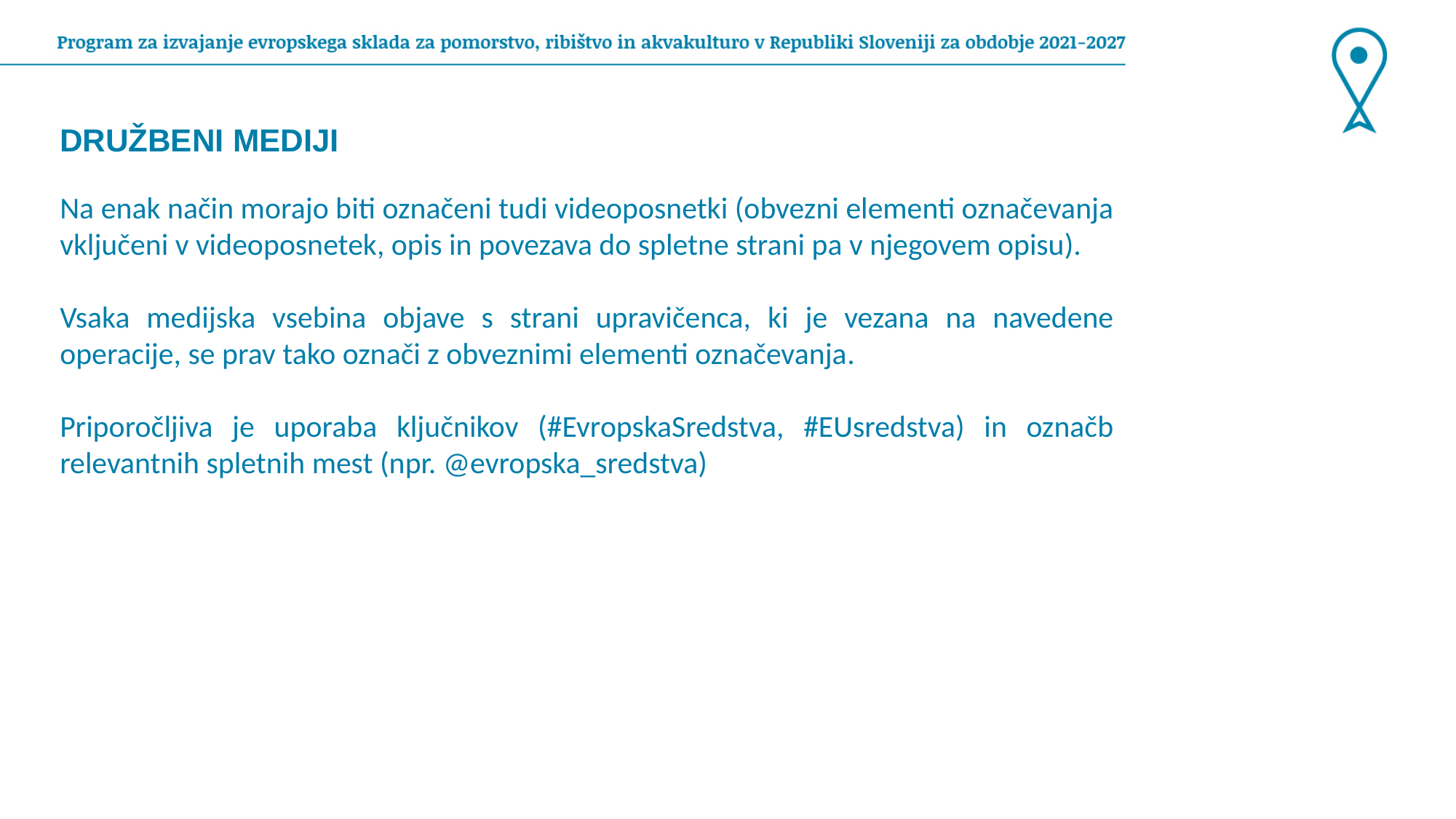

DRUŽBENI MEDIJI

Na enak način morajo biti označeni tudi videoposnetki (obvezni elementi označevanja vključeni v videoposnetek, opis in povezava do spletne strani pa v njegovem opisu).

Vsaka medijska vsebina objave s strani upravičenca, ki je vezana na navedene operacije, se prav tako označi z obveznimi elementi označevanja.

Priporočljiva je uporaba ključnikov (#EvropskaSredstva, #EUsredstva) in označb relevantnih spletnih mest (npr. @evropska_sredstva)